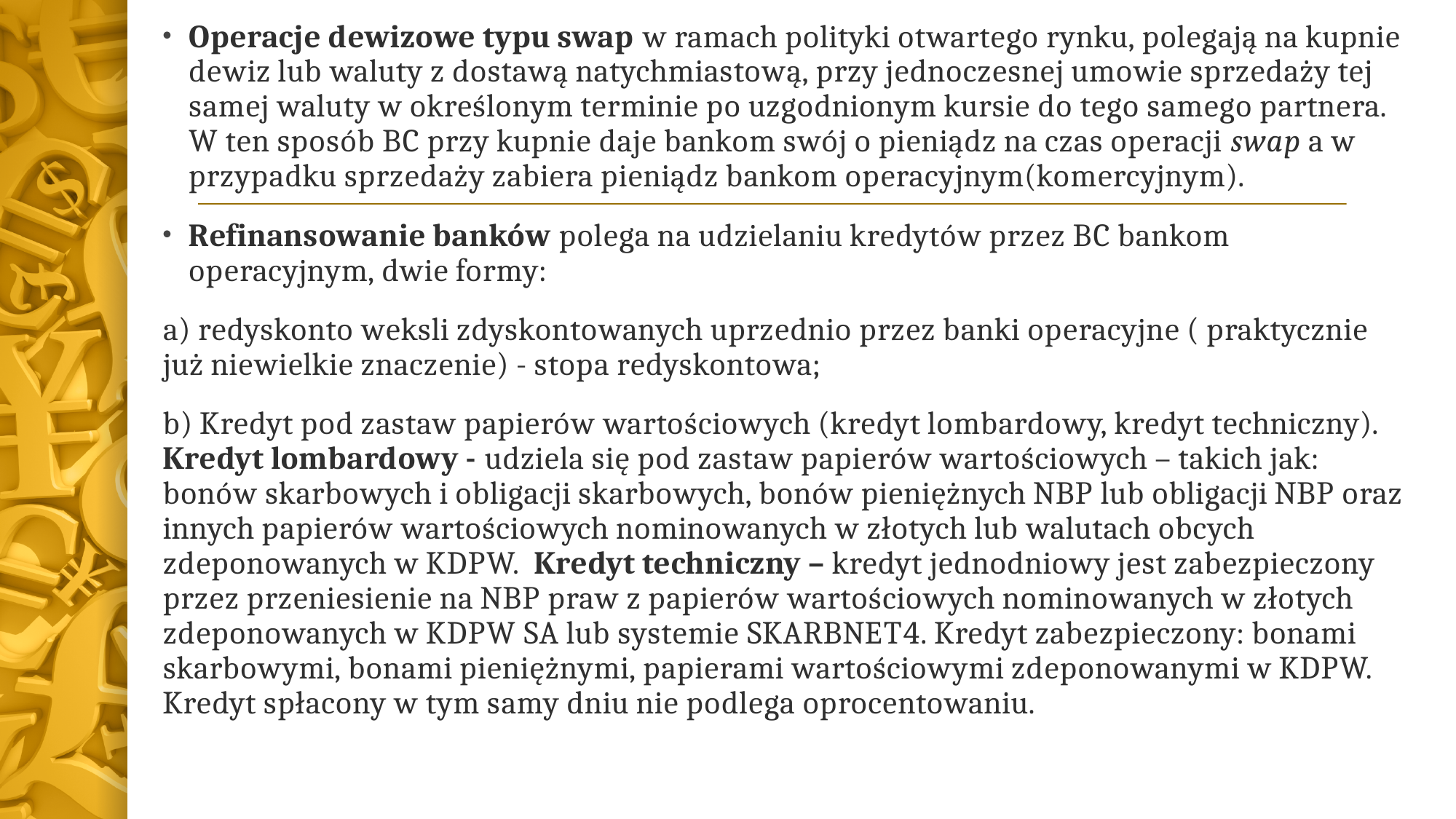

Operacje dewizowe typu swap w ramach polityki otwartego rynku, polegają na kupnie dewiz lub waluty z dostawą natychmiastową, przy jednoczesnej umowie sprzedaży tej samej waluty w określonym terminie po uzgodnionym kursie do tego samego partnera. W ten sposób BC przy kupnie daje bankom swój o pieniądz na czas operacji swap a w przypadku sprzedaży zabiera pieniądz bankom operacyjnym(komercyjnym).
Refinansowanie banków polega na udzielaniu kredytów przez BC bankom operacyjnym, dwie formy:
a) redyskonto weksli zdyskontowanych uprzednio przez banki operacyjne ( praktycznie już niewielkie znaczenie) - stopa redyskontowa;
b) Kredyt pod zastaw papierów wartościowych (kredyt lombardowy, kredyt techniczny). Kredyt lombardowy - udziela się pod zastaw papierów wartościowych – takich jak: bonów skarbowych i obligacji skarbowych, bonów pieniężnych NBP lub obligacji NBP oraz innych papierów wartościowych nominowanych w złotych lub walutach obcych zdeponowanych w KDPW.  Kredyt techniczny – kredyt jednodniowy jest zabezpieczony przez przeniesienie na NBP praw z papierów wartościowych nominowanych w złotych zdeponowanych w KDPW SA lub systemie SKARBNET4. Kredyt zabezpieczony: bonami skarbowymi, bonami pieniężnymi, papierami wartościowymi zdeponowanymi w KDPW. Kredyt spłacony w tym samy dniu nie podlega oprocentowaniu.